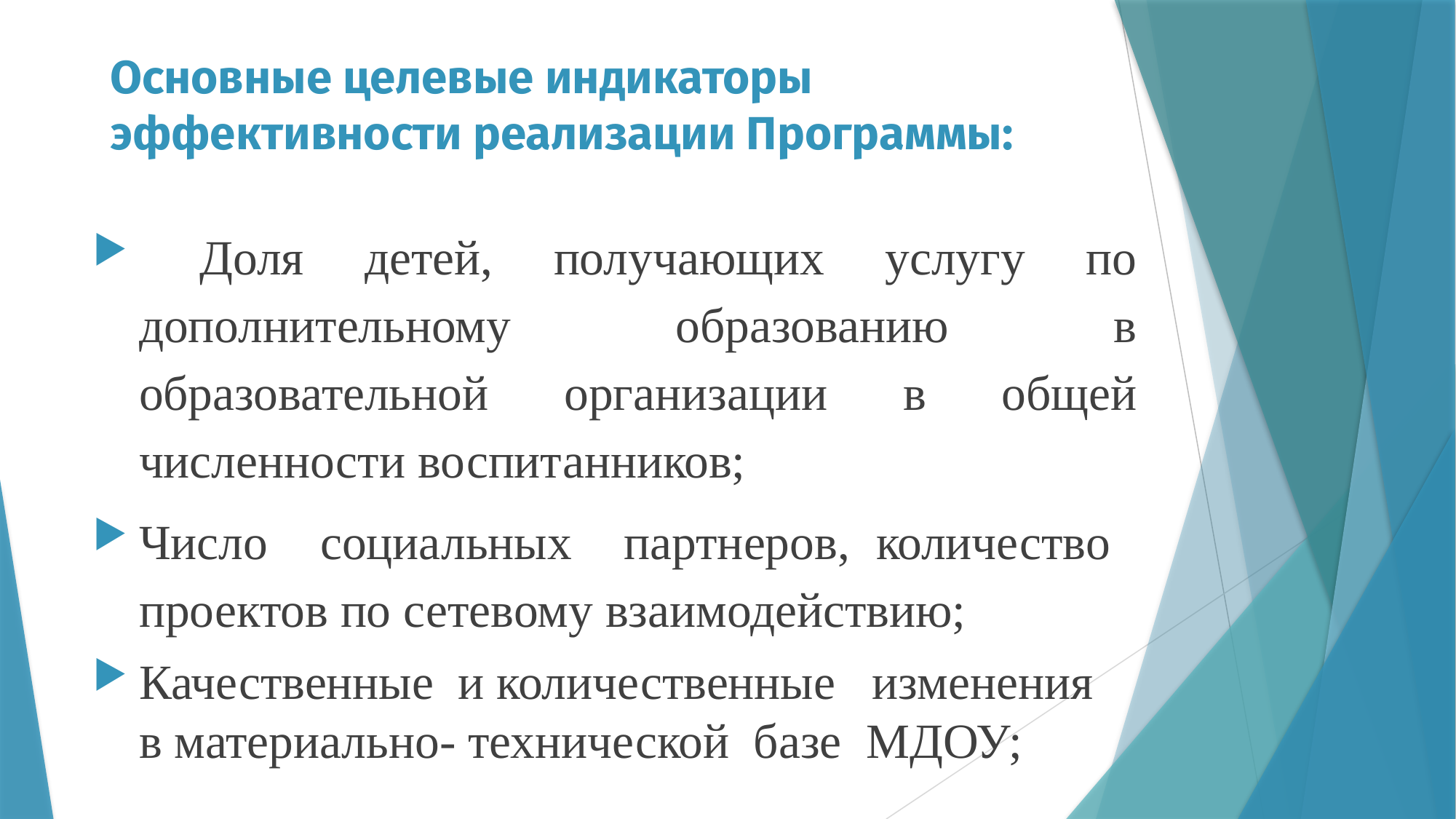

# Основные целевые индикаторы эффективности реализации Программы:
 Доля детей, получающих услугу по дополнительному образованию в образовательной организации в общей численности воспитанников;
Число  социальных  партнеров, количество  проектов по сетевому взаимодействию;
Качественные  и количественные   изменения  в материально- технической  базе  МДОУ;